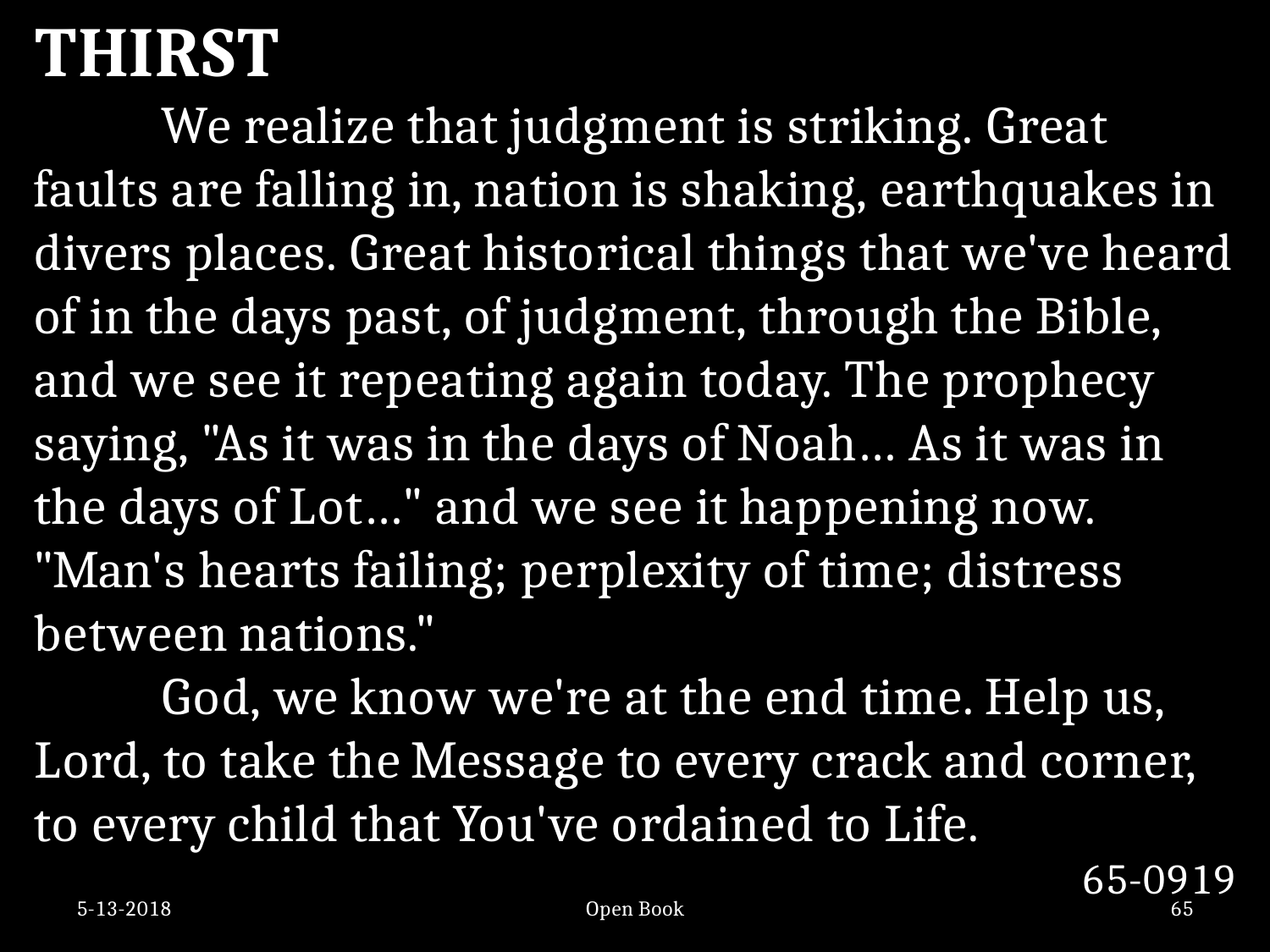

THIRST
	We realize that judgment is striking. Great faults are falling in, nation is shaking, earthquakes in divers places. Great historical things that we've heard of in the days past, of judgment, through the Bible, and we see it repeating again today. The prophecy saying, "As it was in the days of Noah… As it was in the days of Lot…" and we see it happening now. "Man's hearts failing; perplexity of time; distress between nations."
	God, we know we're at the end time. Help us, Lord, to take the Message to every crack and corner, to every child that You've ordained to Life.
65-0919
5-13-2018
Open Book
65